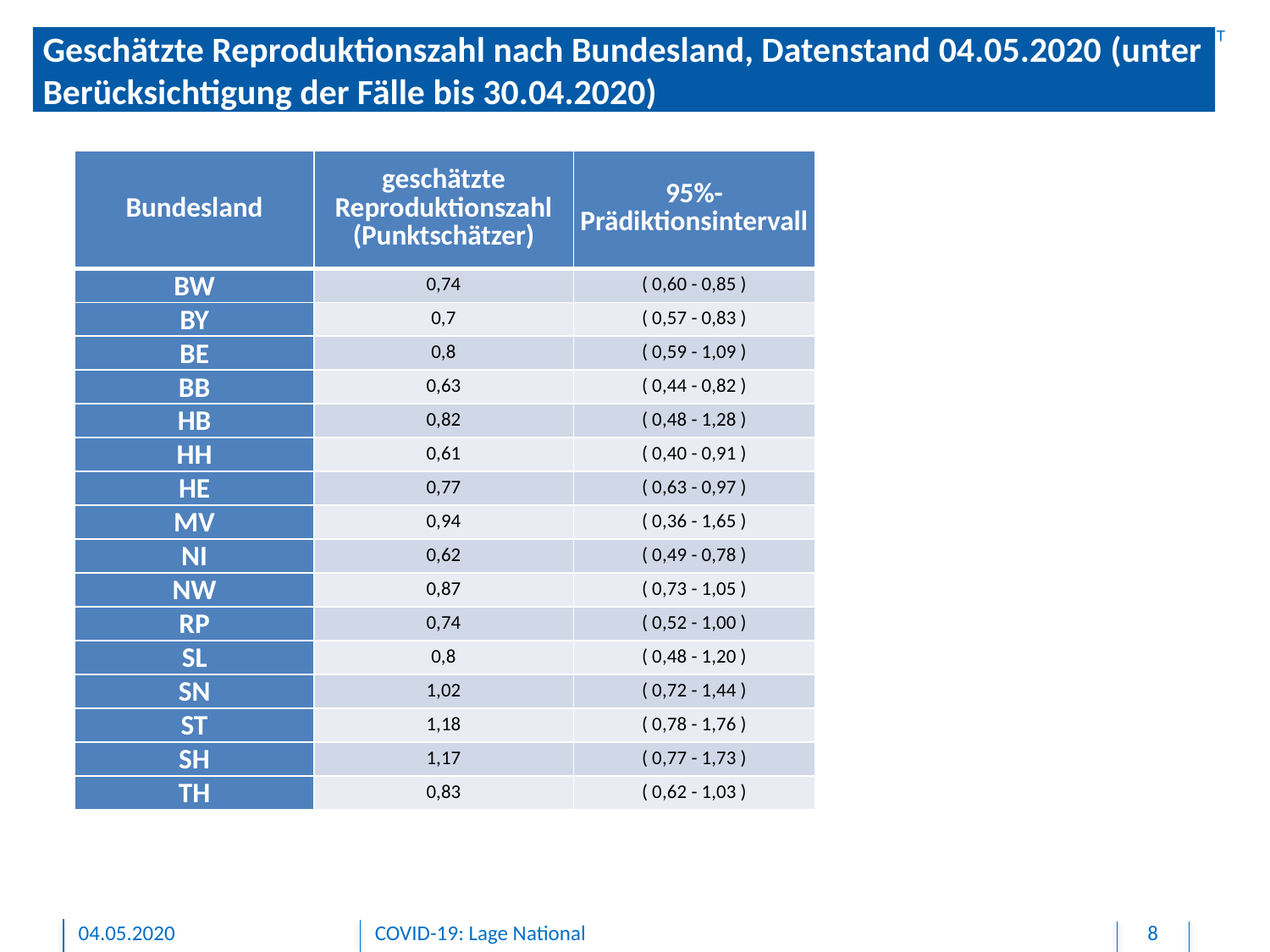

Geschätzte Reproduktionszahl nach Bundesland, Datenstand 04.05.2020 (unter Berücksichtigung der Fälle bis 30.04.2020)

| Bundesland | geschätzte Reproduktionszahl (Punktschätzer) | 95%-Prädiktionsintervall |
| --- | --- | --- |
| BW | 0,74 | ( 0,60 - 0,85 ) |
| BY | 0,7 | ( 0,57 - 0,83 ) |
| BE | 0,8 | ( 0,59 - 1,09 ) |
| BB | 0,63 | ( 0,44 - 0,82 ) |
| HB | 0,82 | ( 0,48 - 1,28 ) |
| HH | 0,61 | ( 0,40 - 0,91 ) |
| HE | 0,77 | ( 0,63 - 0,97 ) |
| MV | 0,94 | ( 0,36 - 1,65 ) |
| NI | 0,62 | ( 0,49 - 0,78 ) |
| NW | 0,87 | ( 0,73 - 1,05 ) |
| RP | 0,74 | ( 0,52 - 1,00 ) |
| SL | 0,8 | ( 0,48 - 1,20 ) |
| SN | 1,02 | ( 0,72 - 1,44 ) |
| ST | 1,18 | ( 0,78 - 1,76 ) |
| SH | 1,17 | ( 0,77 - 1,73 ) |
| TH | 0,83 | ( 0,62 - 1,03 ) |
04.05.2020
COVID-19: Lage National
8